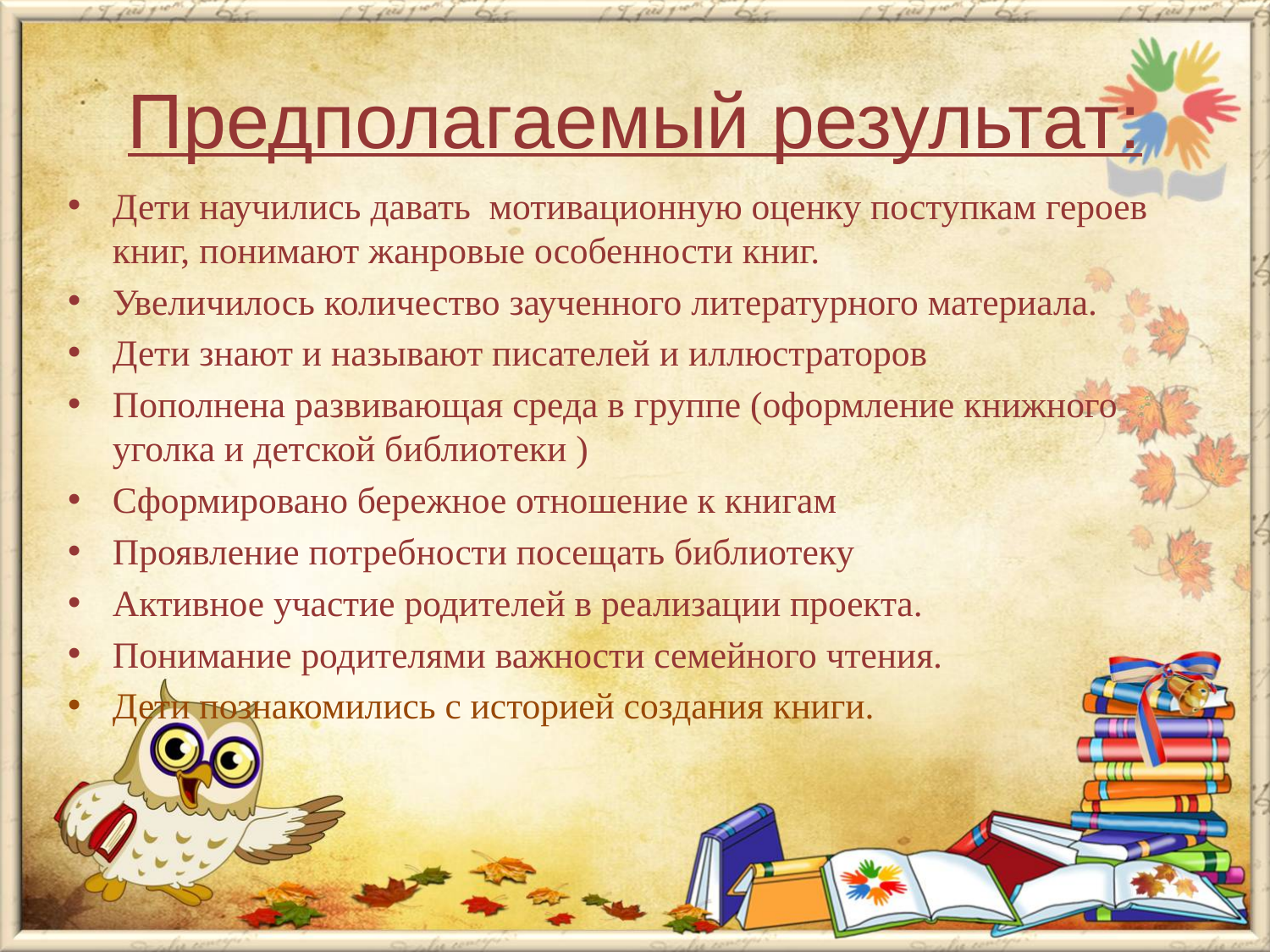

# Предполагаемый результат:
Дети научились давать  мотивационную оценку поступкам героев книг, понимают жанровые особенности книг.
Увеличилось количество заученного литературного материала.
Дети знают и называют писателей и иллюстраторов
Пополнена развивающая среда в группе (оформление книжного уголка и детской библиотеки )
Сформировано бережное отношение к книгам
Проявление потребности посещать библиотеку
Активное участие родителей в реализации проекта.
Понимание родителями важности семейного чтения.
Дети познакомились с историей создания книги.